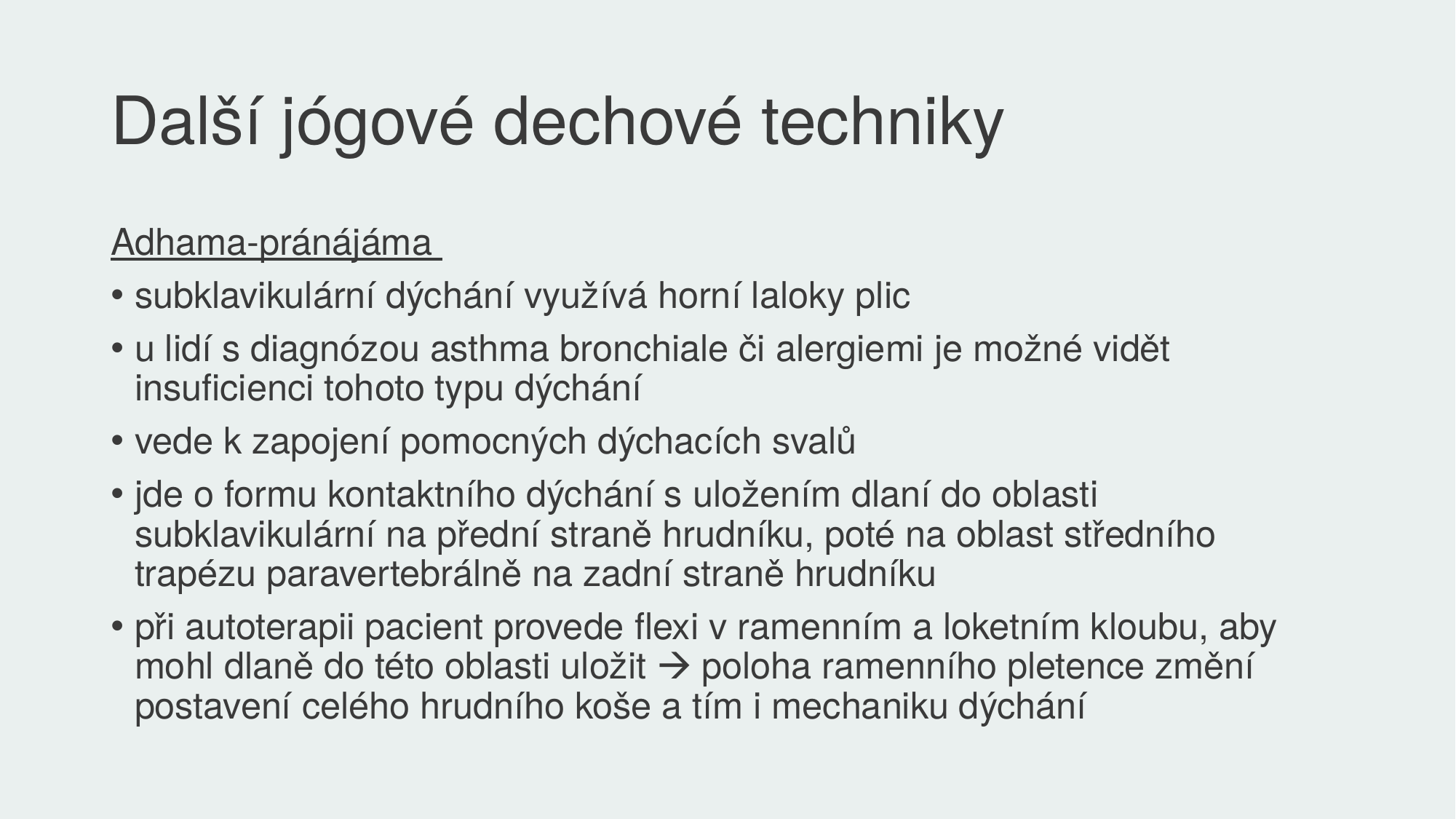

# Další jógové dechové techniky
Adhama-pránájáma
subklavikulární dýchání využívá horní laloky plic
u lidí s diagnózou asthma bronchiale či alergiemi je možné vidět insuficienci tohoto typu dýchání
vede k zapojení pomocných dýchacích svalů
jde o formu kontaktního dýchání s uložením dlaní do oblasti subklavikulární na přední straně hrudníku, poté na oblast středního trapézu paravertebrálně na zadní straně hrudníku
při autoterapii pacient provede flexi v ramenním a loketním kloubu, aby mohl dlaně do této oblasti uložit 🡪 poloha ramenního pletence změní postavení celého hrudního koše a tím i mechaniku dýchání